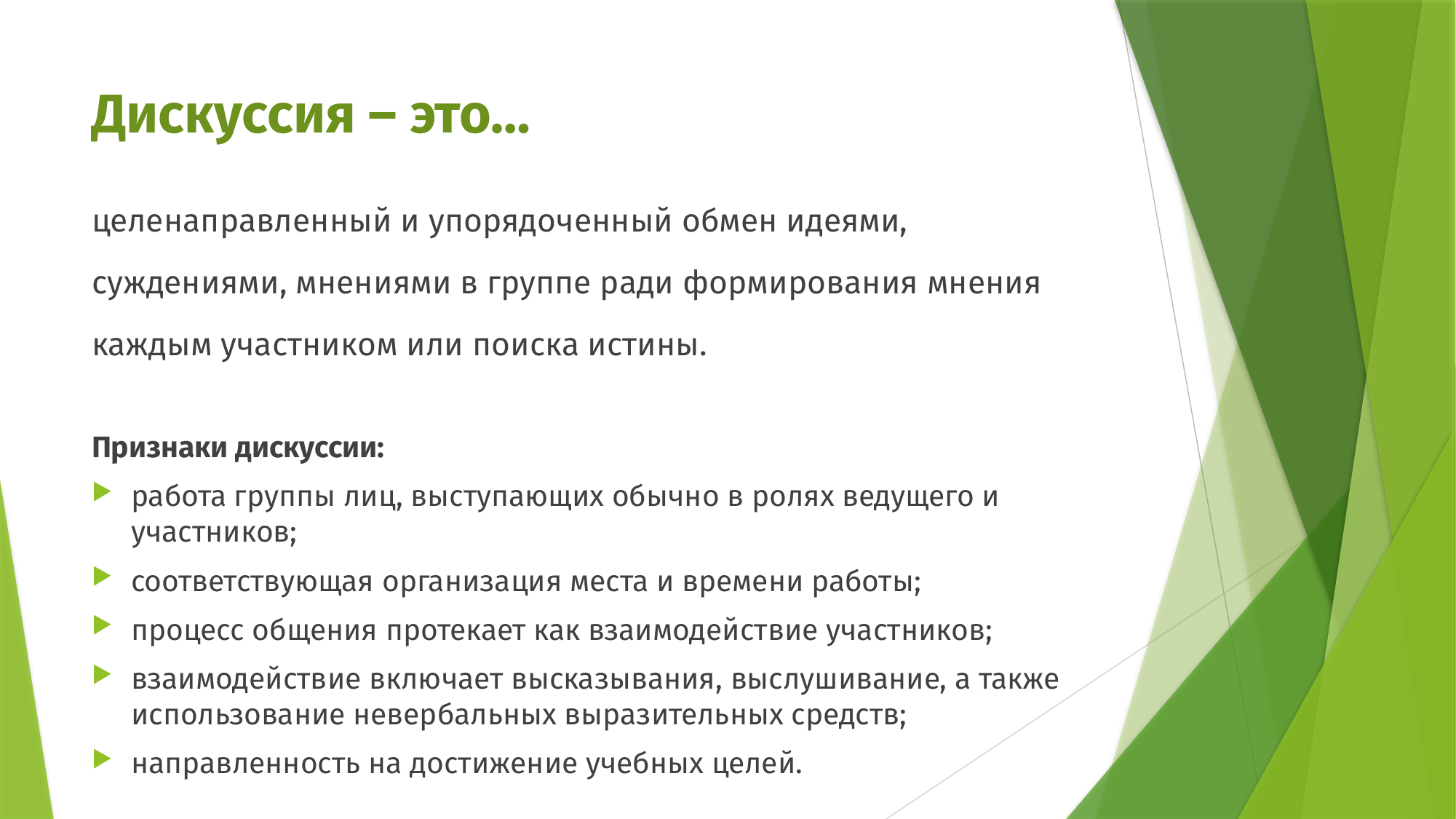

# Дискуссия – это…
целенаправленный и упорядоченный обмен идеями, суждениями, мнениями в группе ради формирования мнения каждым участником или поиска истины.

Признаки дискуссии:
работа группы лиц, выступающих обычно в ролях ведущего и участников;
соответствующая организация места и времени работы;
процесс общения протекает как взаимодействие участников;
взаимодействие включает высказывания, выслушивание, а также использование невербальных выразительных средств;
направленность на достижение учебных целей.